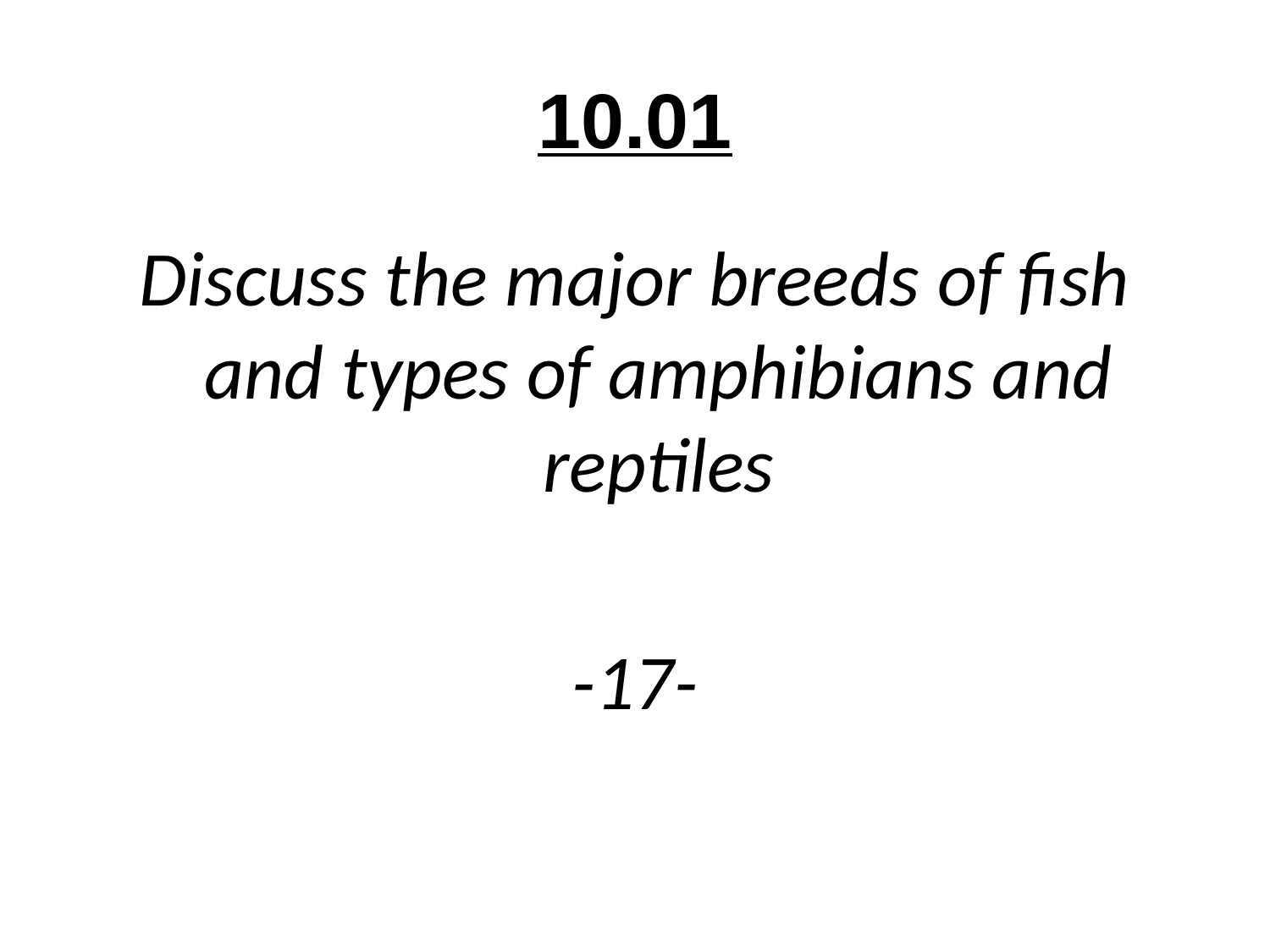

# 10.01
Discuss the major breeds of fish and types of amphibians and reptiles

-17-